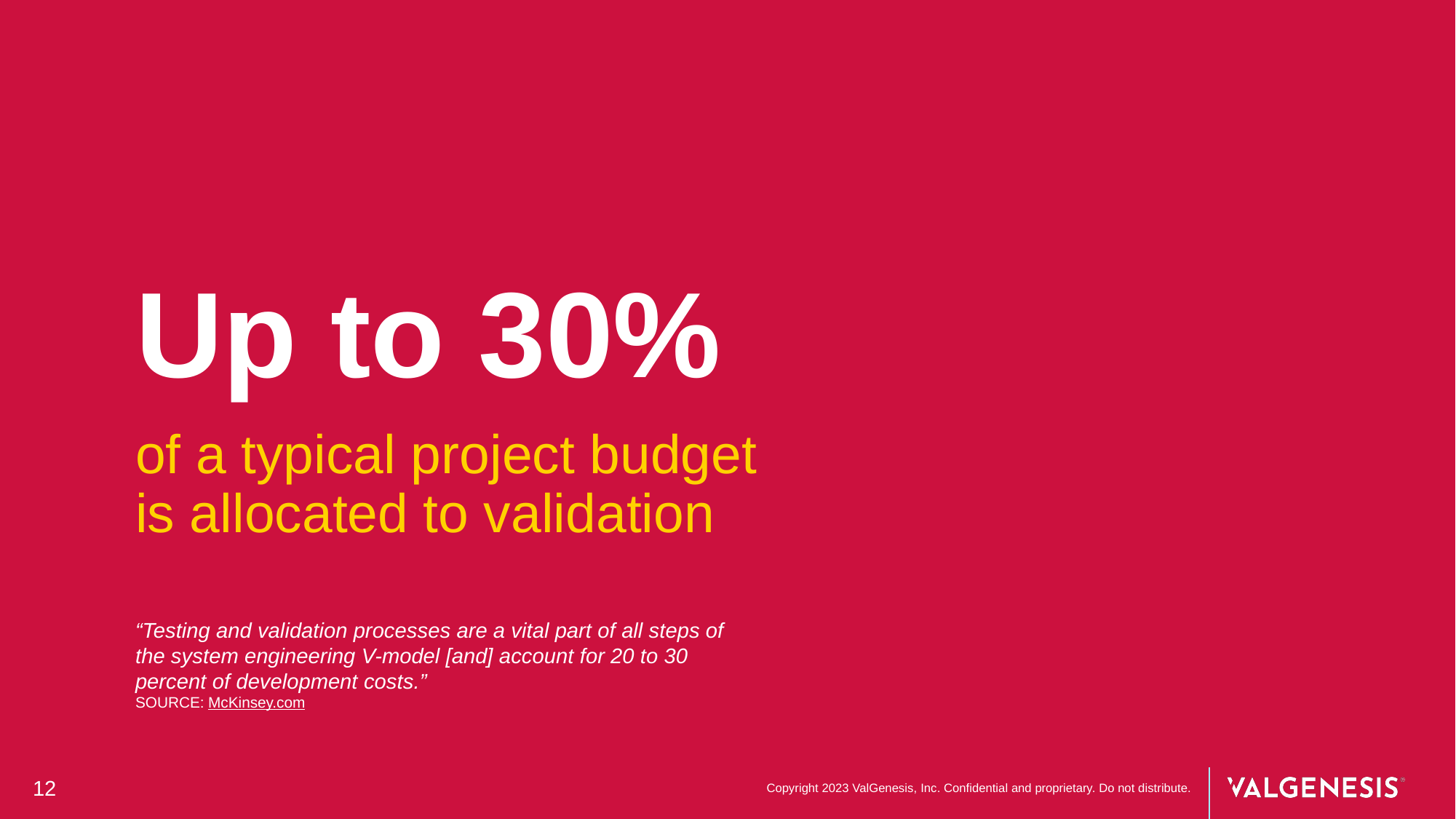

# Up to 30%
of a typical project budget is allocated to validation
“Testing and validation processes are a vital part of all steps of the system engineering V-model [and] account for 20 to 30 percent of development costs.”
SOURCE: McKinsey.com